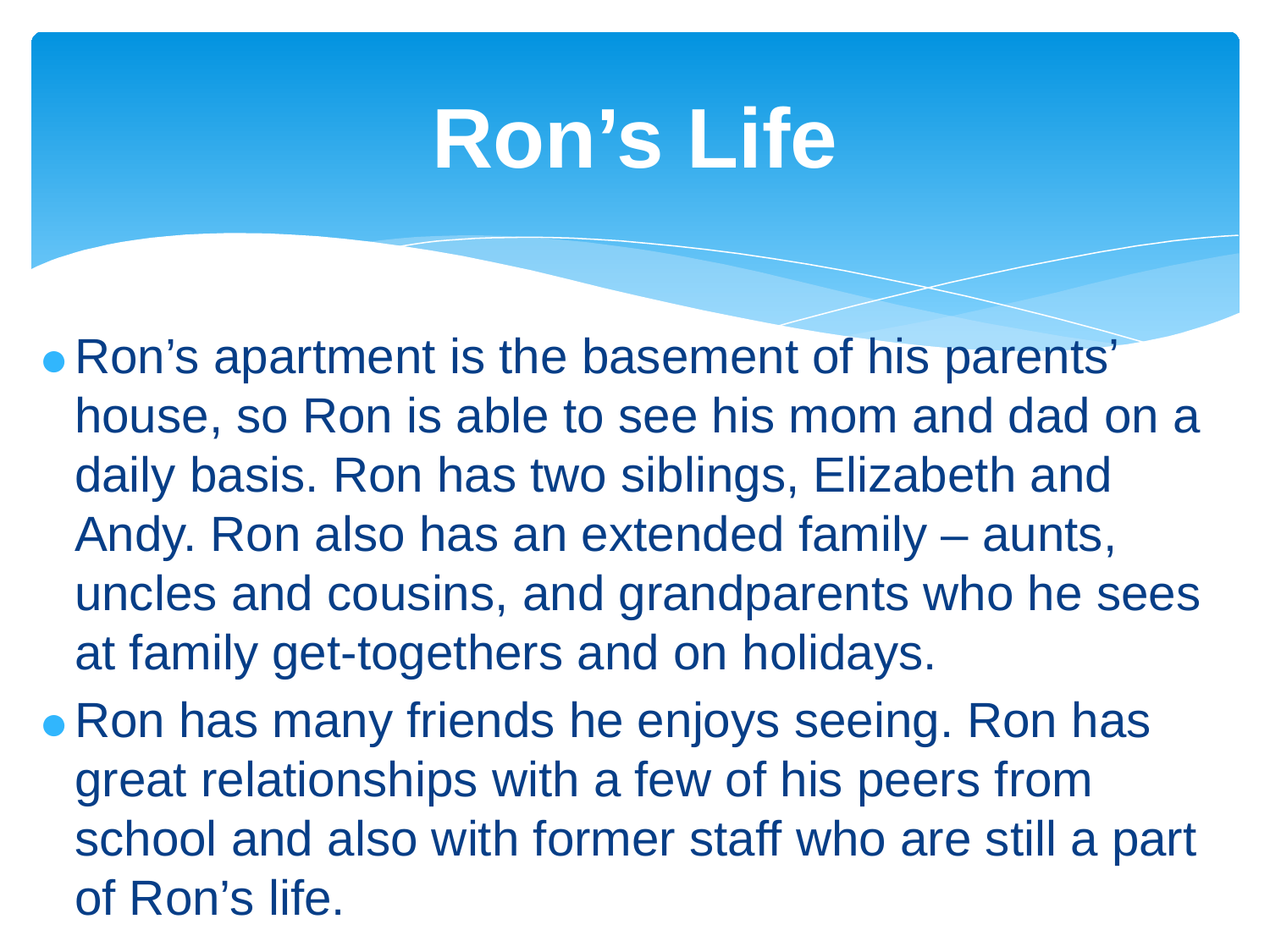

Ron’s Life
Ron’s apartment is the basement of his parents’ house, so Ron is able to see his mom and dad on a daily basis. Ron has two siblings, Elizabeth and Andy. Ron also has an extended family – aunts, uncles and cousins, and grandparents who he sees at family get-togethers and on holidays.
Ron has many friends he enjoys seeing. Ron has great relationships with a few of his peers from school and also with former staff who are still a part of Ron’s life.